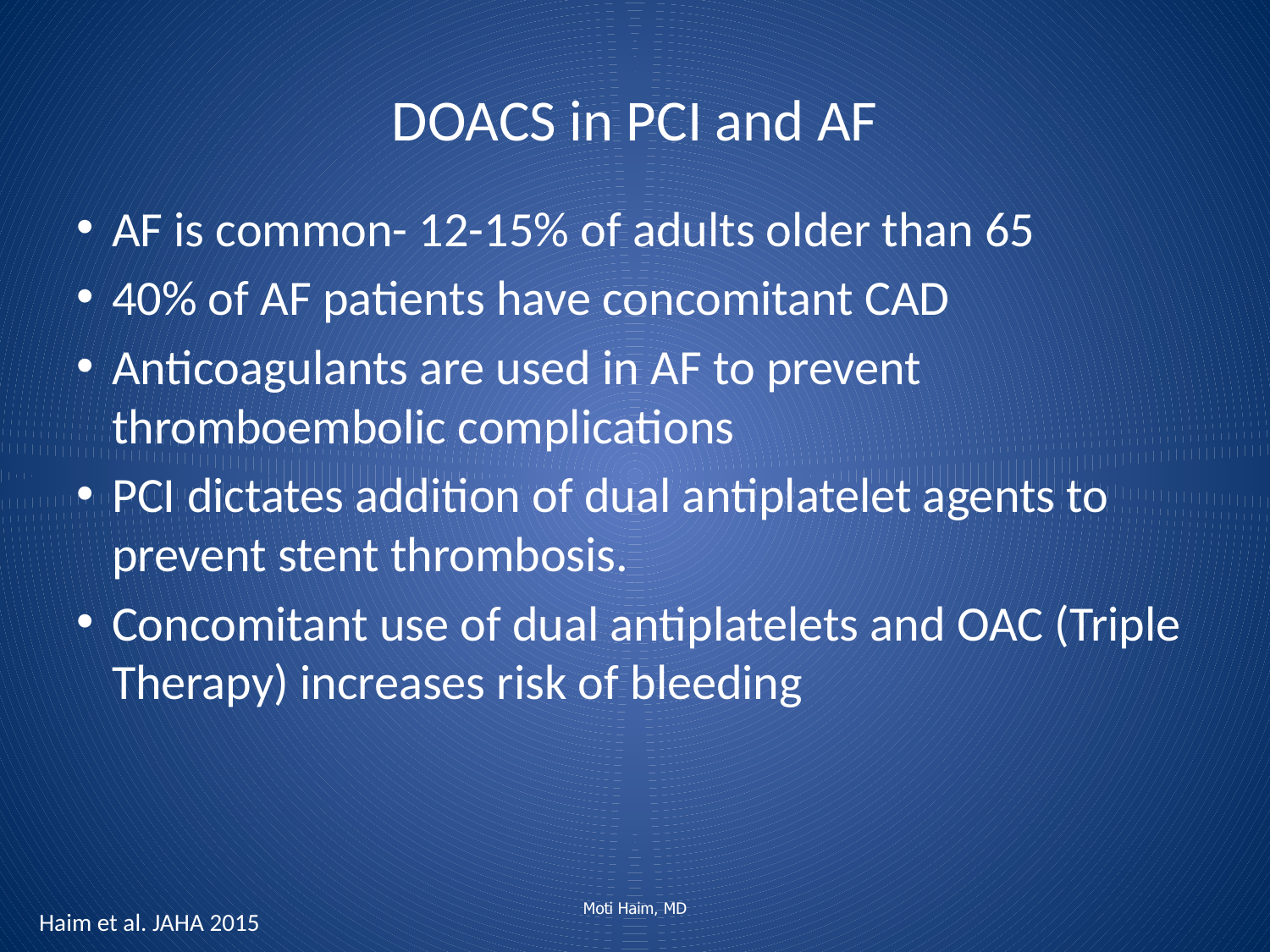

# DOACS in PCI and AF
AF is common- 12-15% of adults older than 65
40% of AF patients have concomitant CAD
Anticoagulants are used in AF to prevent thromboembolic complications
PCI dictates addition of dual antiplatelet agents to prevent stent thrombosis.
Concomitant use of dual antiplatelets and OAC (Triple Therapy) increases risk of bleeding
Moti Haim, MD
Haim et al. JAHA 2015